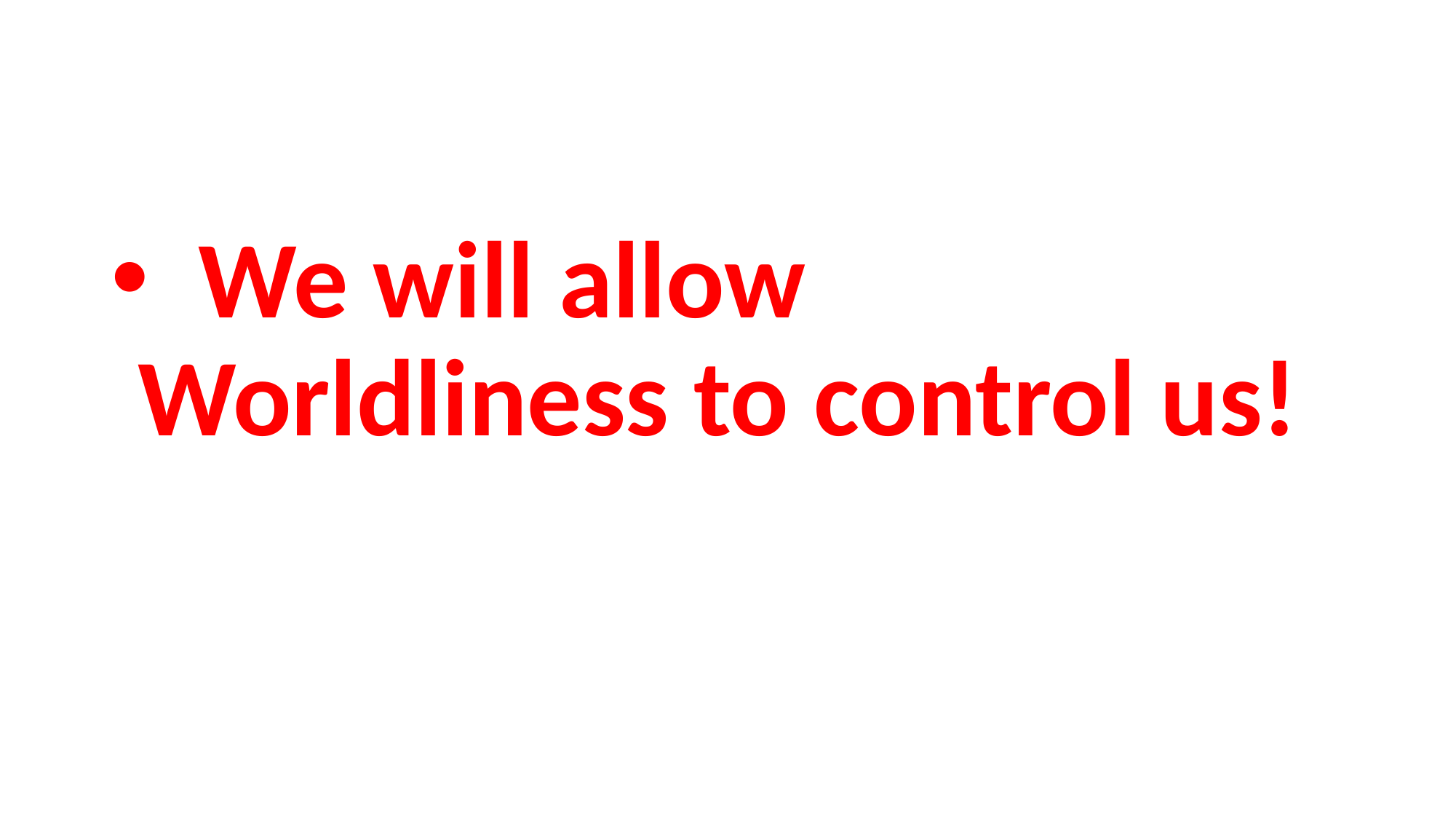

#
  We will allow Worldliness to control us!